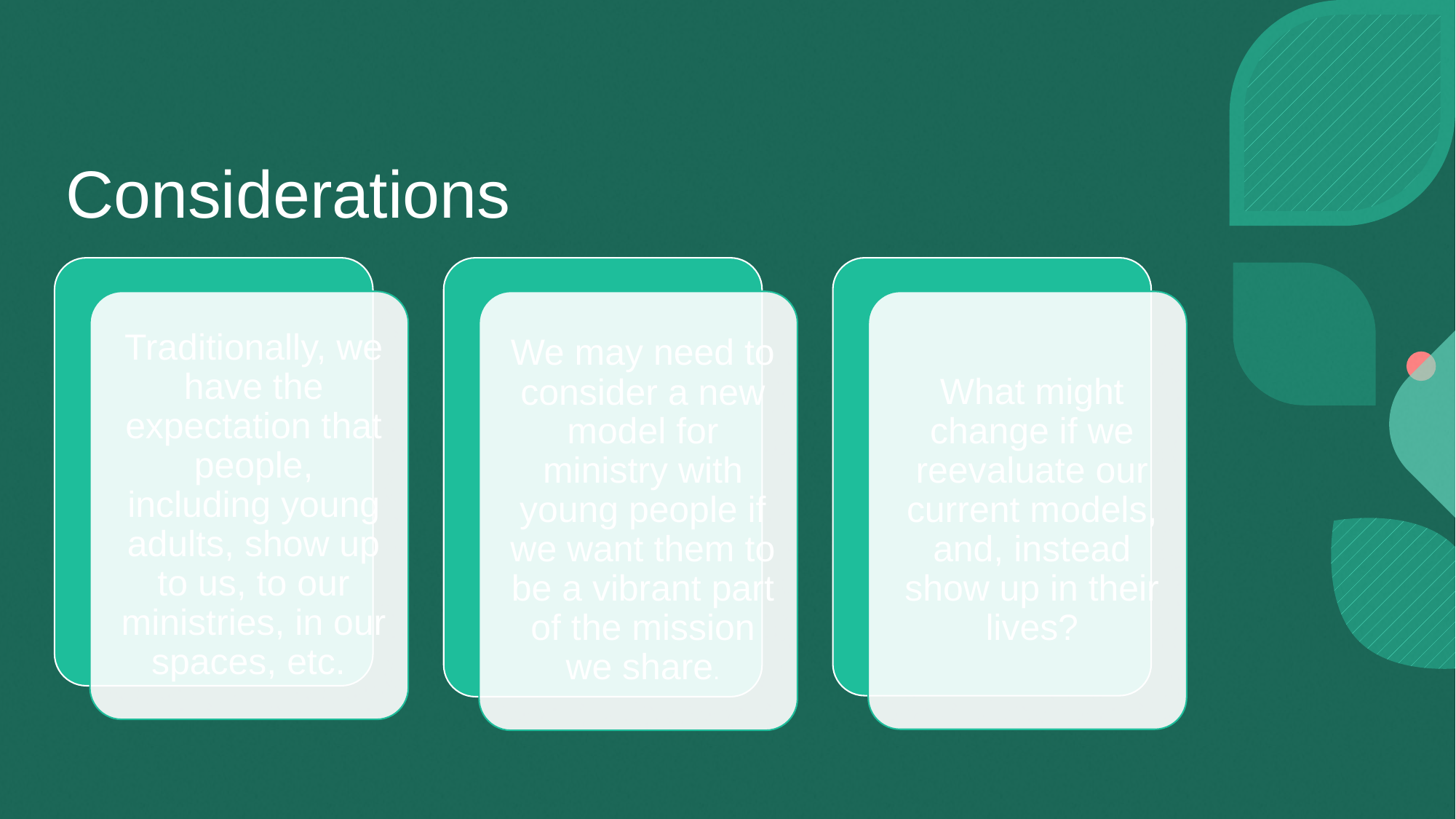

# Considerations
Traditionally, we have the expectation that people, including young adults, show up to us, to our ministries, in our spaces, etc.
We may need to consider a new model for ministry with young people if we want them to be a vibrant part of the mission we share.
What might change if we reevaluate our current models, and, instead show up in their lives?